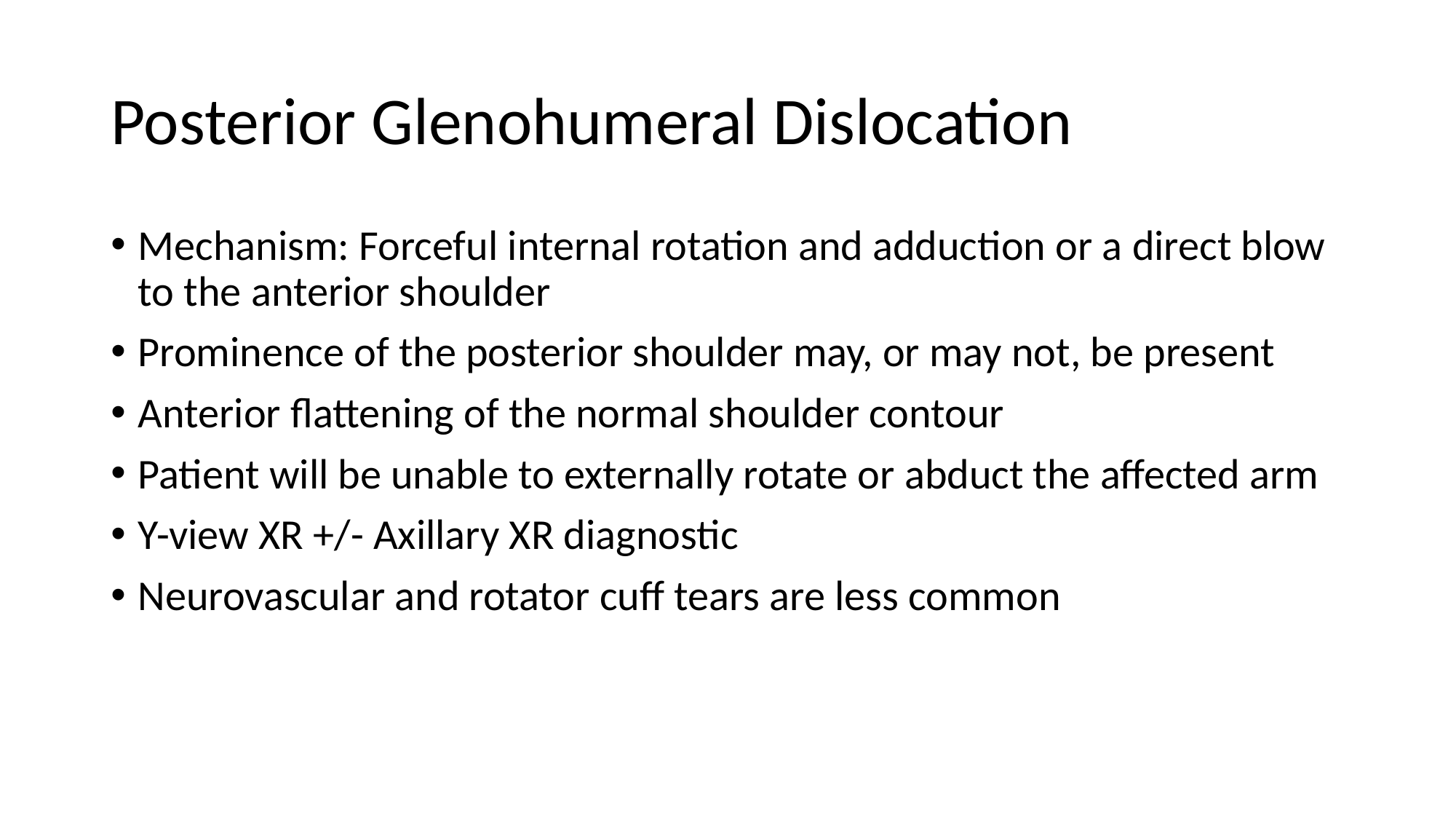

# Posterior Glenohumeral Dislocation
Mechanism: Forceful internal rotation and adduction or a direct blow to the anterior shoulder
Prominence of the posterior shoulder may, or may not, be present
Anterior flattening of the normal shoulder contour
Patient will be unable to externally rotate or abduct the affected arm
Y-view XR +/- Axillary XR diagnostic
Neurovascular and rotator cuff tears are less common